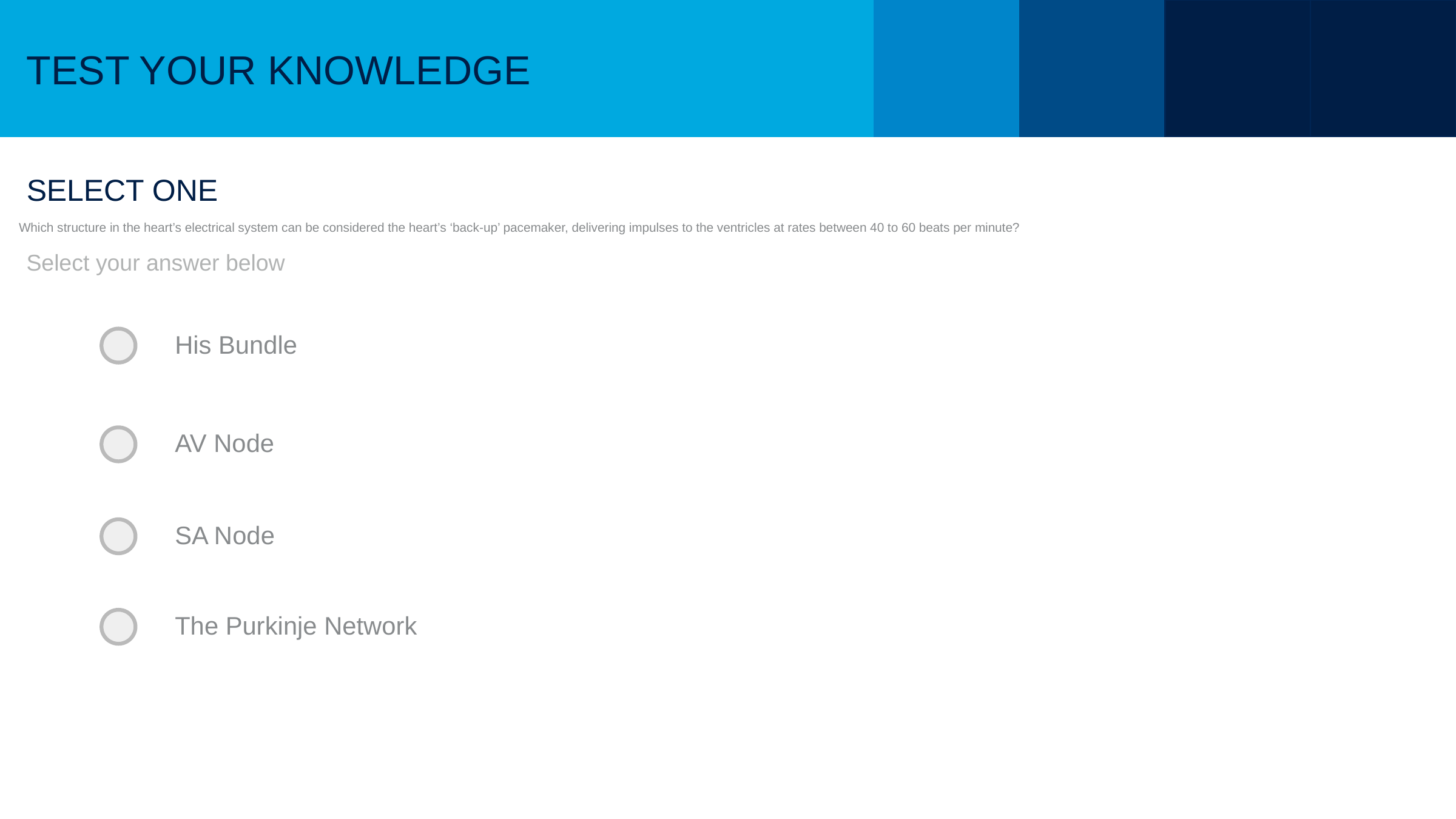

# Which structure in the heart’s electrical system can be considered the heart’s ‘back-up’ pacemaker, delivering impulses to the ventricles at rates between 40 to 60 beats per minute?
His Bundle
AV Node
SA Node
The Purkinje Network